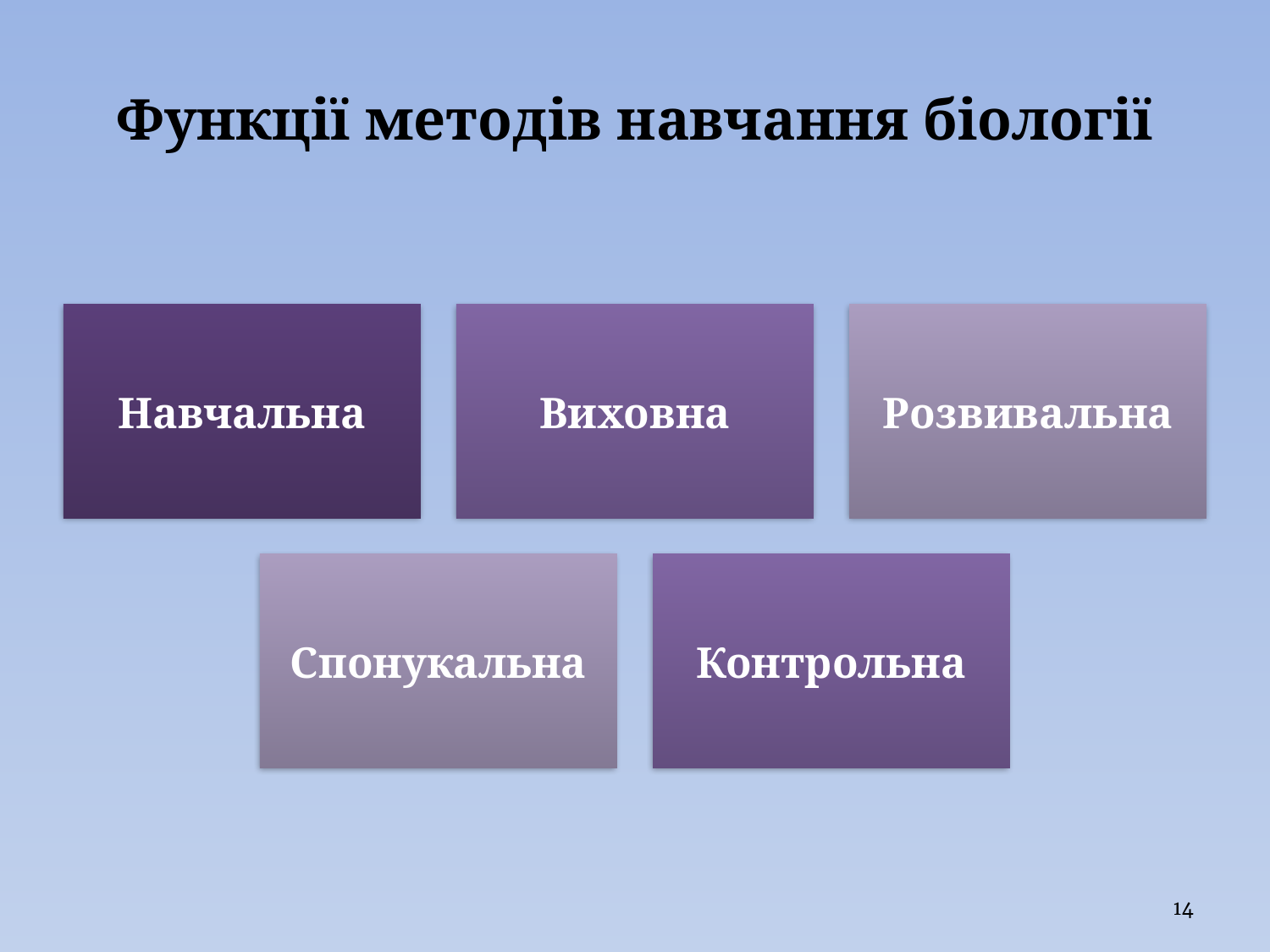

# Функції методів навчання біології
Навчальна
Виховна
Розвивальна
Спонукальна
Контрольна
14